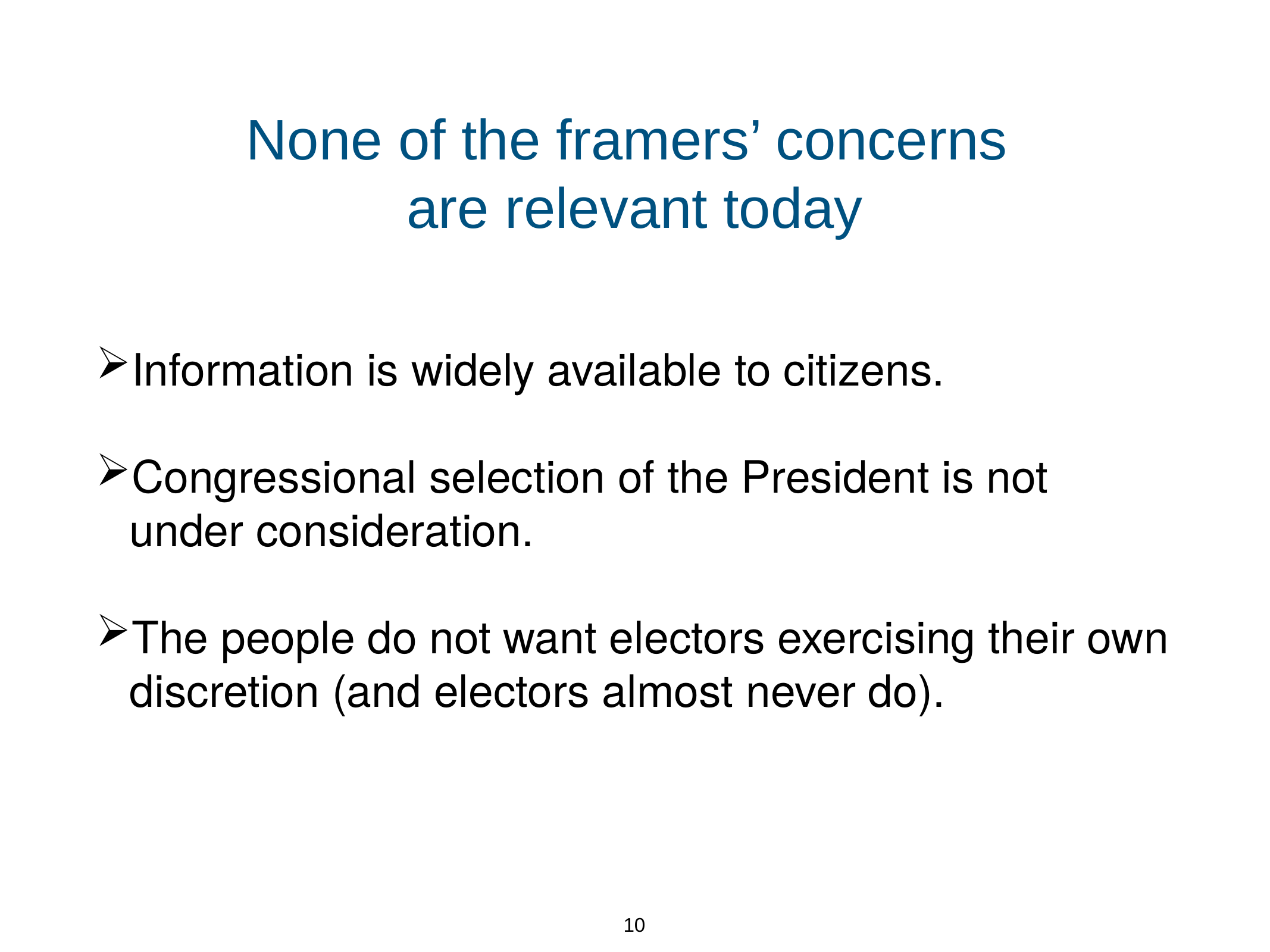

None of the framers’ concerns
are relevant today
Information is widely available to citizens.

Congressional selection of the President is not under consideration.

The people do not want electors exercising their own discretion (and electors almost never do).
10